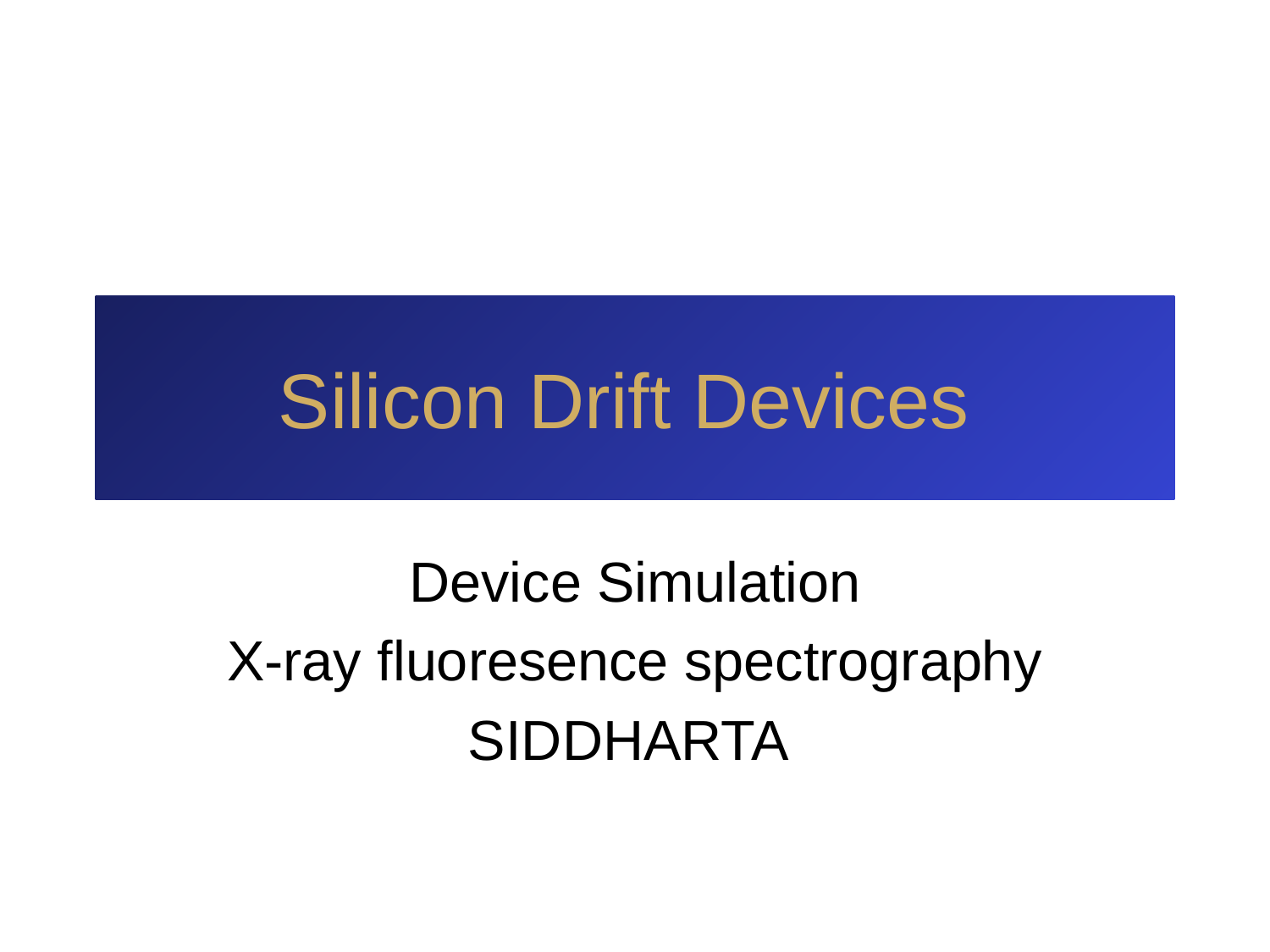

# Silicon Drift Devices
Device Simulation
X-ray fluoresence spectrography
SIDDHARTA